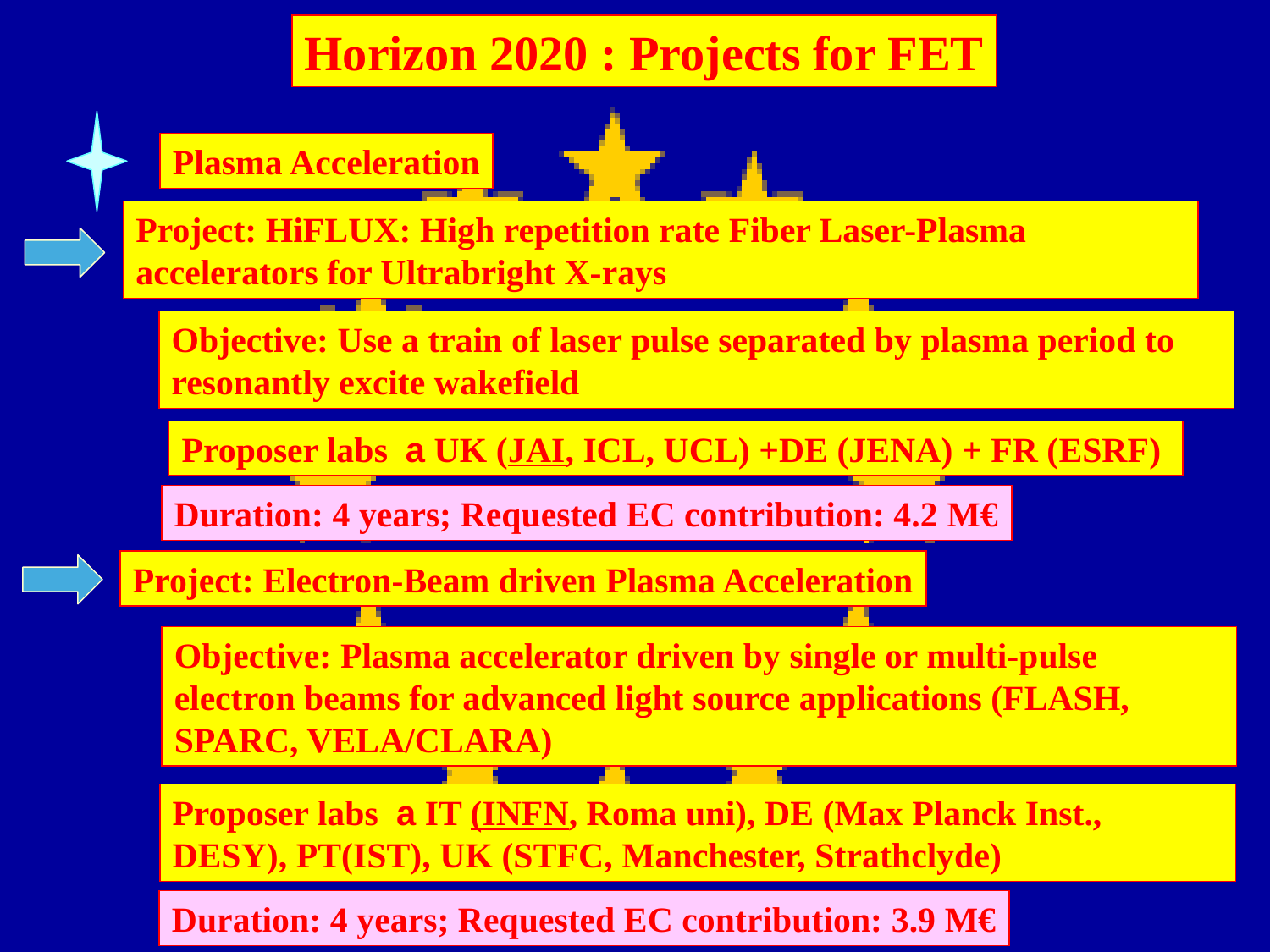

Horizon 2020 : Projects for FET

Plasma Acceleration
Project: HiFLUX: High repetition rate Fiber Laser-Plasma accelerators for Ultrabright X-rays

Objective: Use a train of laser pulse separated by plasma period to resonantly excite wakefield
Proposer labs  a UK (JAI, ICL, UCL) +DE (JENA) + FR (ESRF)
Duration: 4 years; Requested EC contribution: 4.2 M€
Project: Electron-Beam driven Plasma Acceleration

Objective: Plasma accelerator driven by single or multi-pulse electron beams for advanced light source applications (FLASH, SPARC, VELA/CLARA)
Proposer labs  a IT (INFN, Roma uni), DE (Max Planck Inst., DESY), PT(IST), UK (STFC, Manchester, Strathclyde)
Duration: 4 years; Requested EC contribution: 3.9 M€